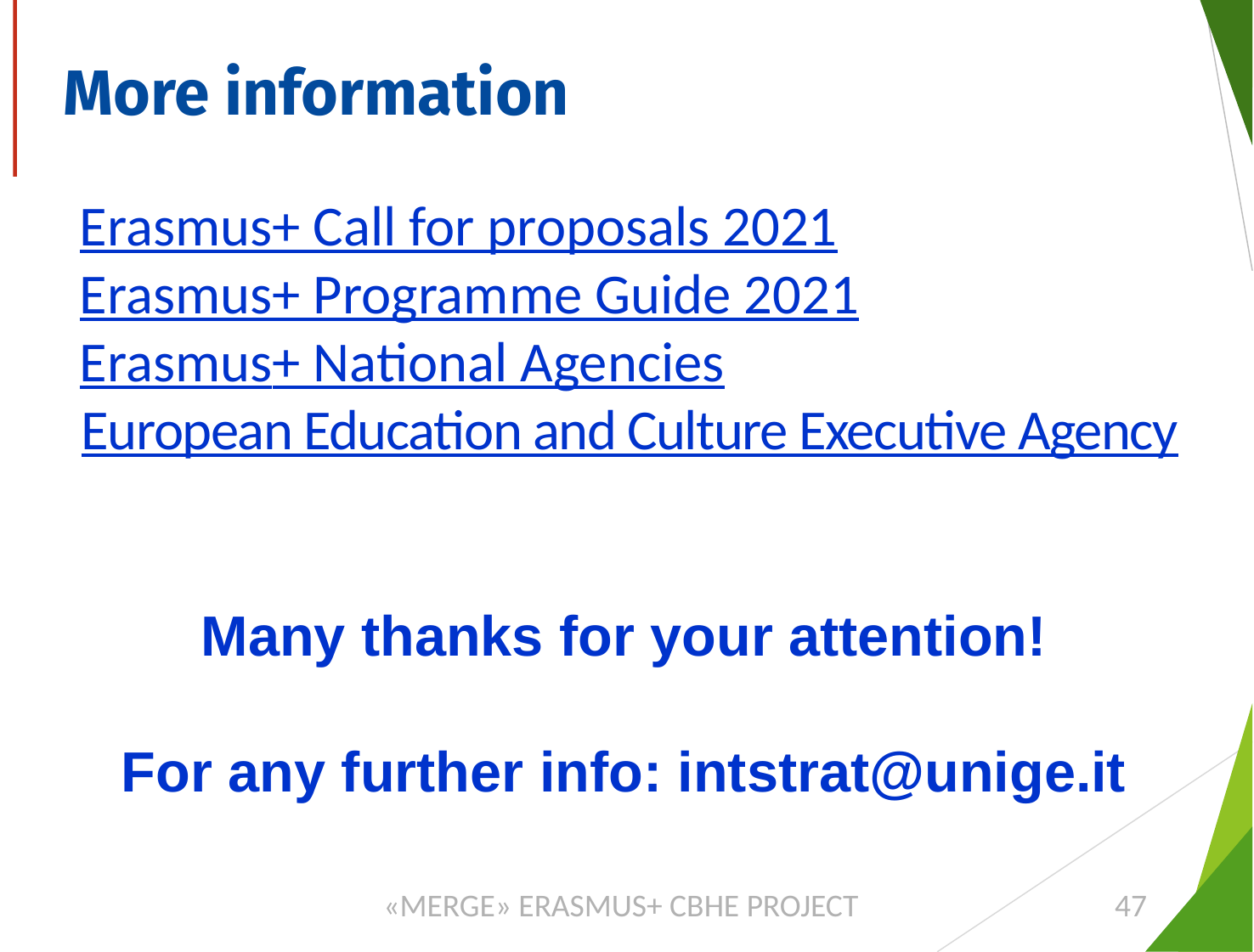

# More information
Erasmus+ Call for proposals 2021
Erasmus+ Programme Guide 2021
Erasmus+ National Agencies
European Education and Culture Executive Agency
Many thanks for your attention!

For any further info: intstrat@unige.it
«MERGE» ERASMUS+ CBHE PROJECT
47